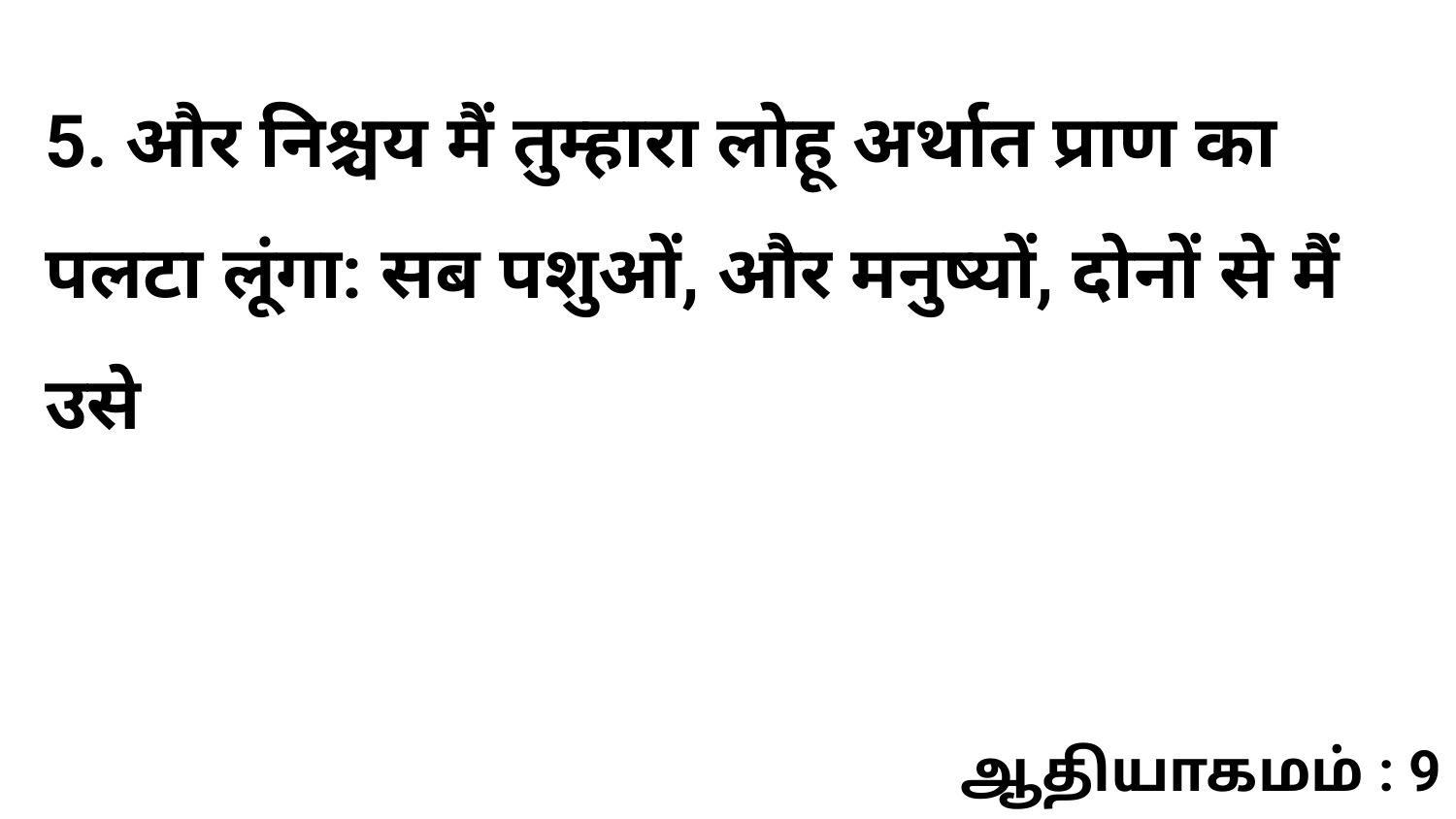

5. और निश्चय मैं तुम्हारा लोहू अर्थात प्राण का पलटा लूंगा: सब पशुओं, और मनुष्यों, दोनों से मैं उसे
ஆதியாகமம் : 9